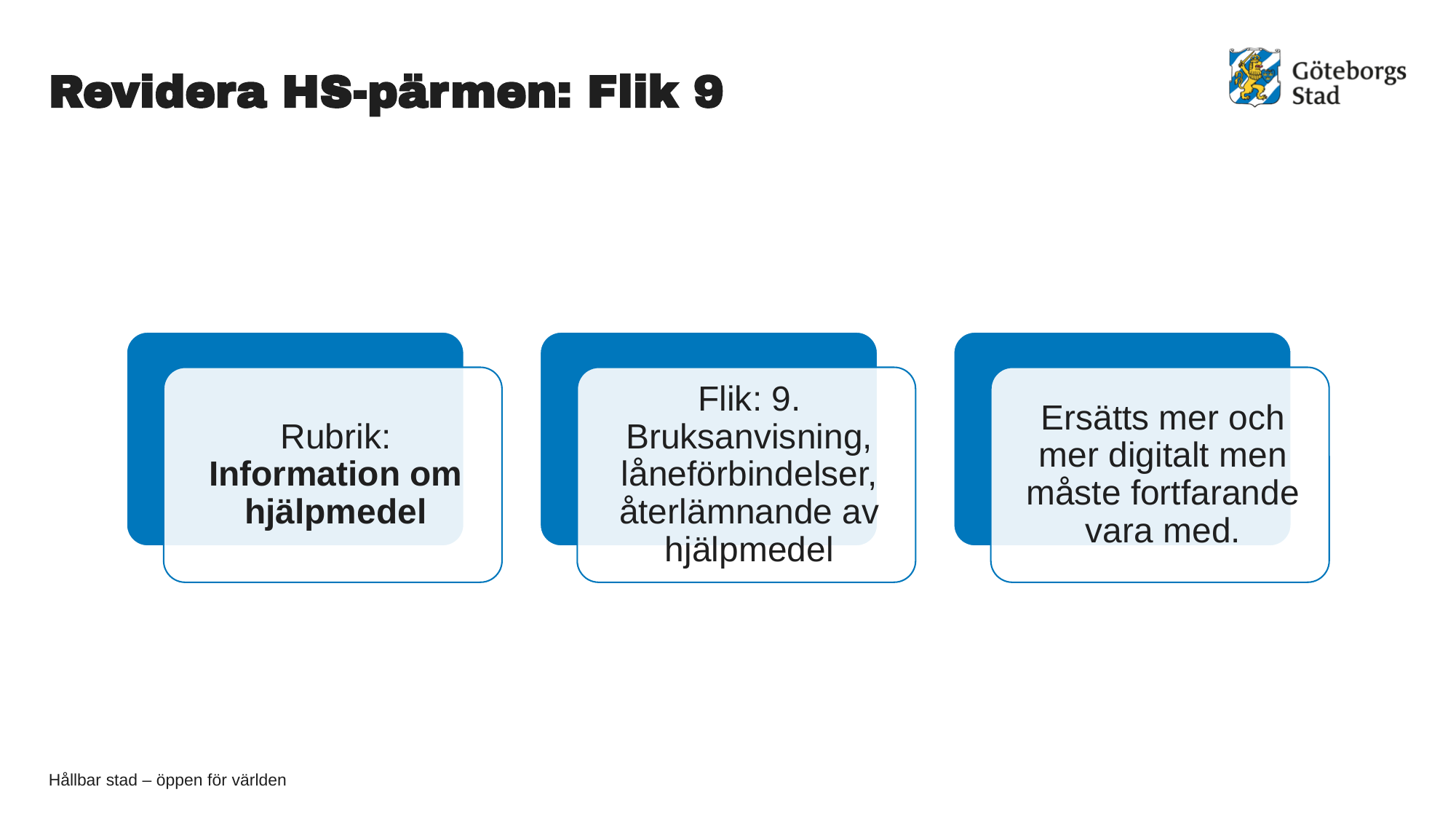

# Revidera HS-pärmen: Flik 9
Rubrik: Information om hjälpmedel
Flik: 9. Bruksanvisning, låneförbindelser, återlämnande av hjälpmedel
Ersätts mer och mer digitalt men måste fortfarande vara med.